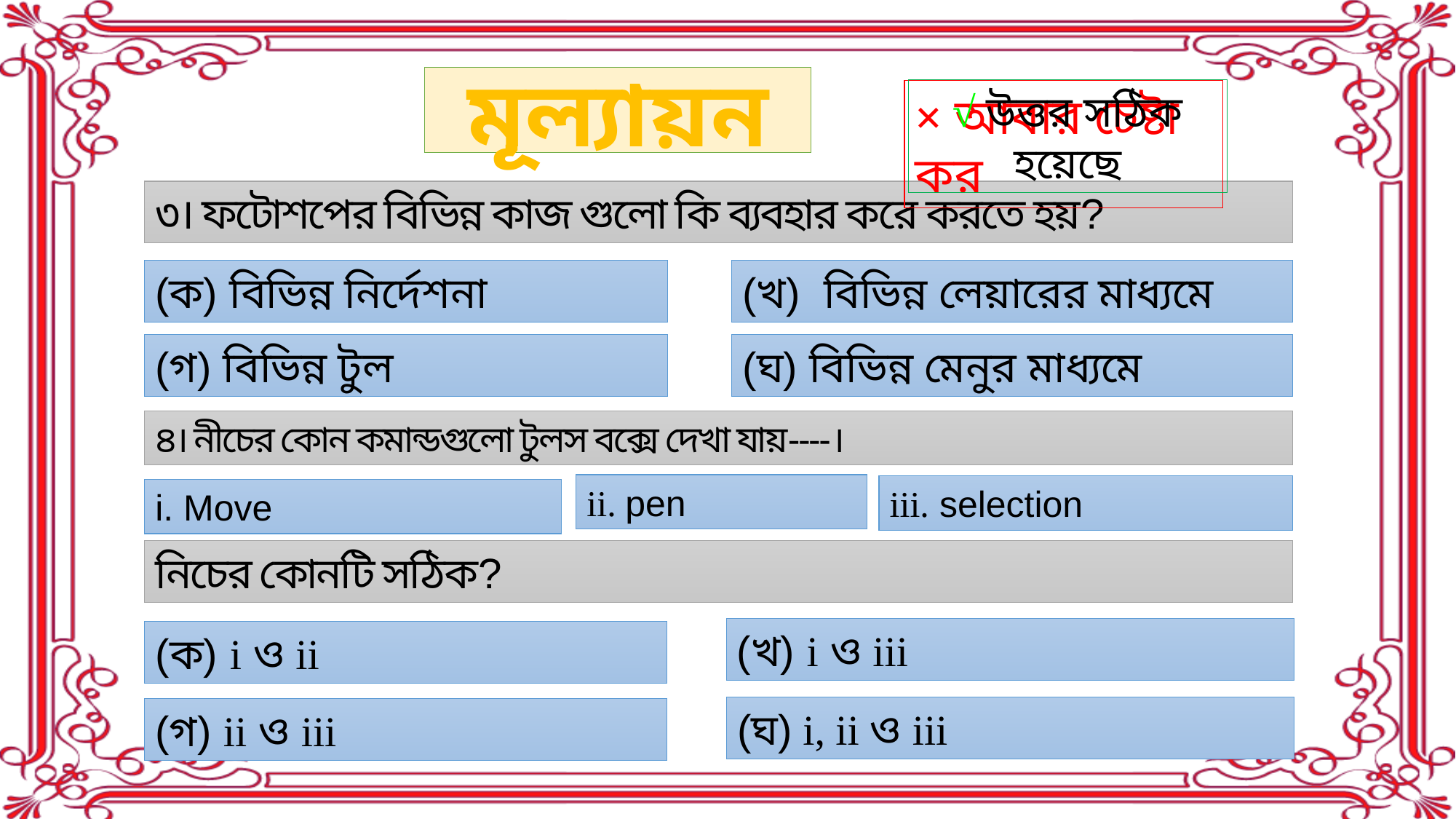

মূল্যায়ন
√ উত্তর সঠিক হয়েছে
× আবার চেষ্টা কর
৩। ফটোশপের বিভিন্ন কাজ গুলো কি ব্যবহার করে করতে হয়?
(খ)  বিভিন্ন লেয়ারের মাধ্যমে
(ক) বিভিন্ন নির্দেশনা
(ঘ) বিভিন্ন মেনুর মাধ্যমে
(গ) বিভিন্ন টুল
৪। নীচের কোন কমান্ডগুলো টুলস বক্সে দেখা যায়----।
ii. pen
iii. selection
i. Move
নিচের কোনটি সঠিক?
(খ) i ও iii
(ক) i ও ii
(ঘ) i, ii ও iii
(গ) ii ও iii